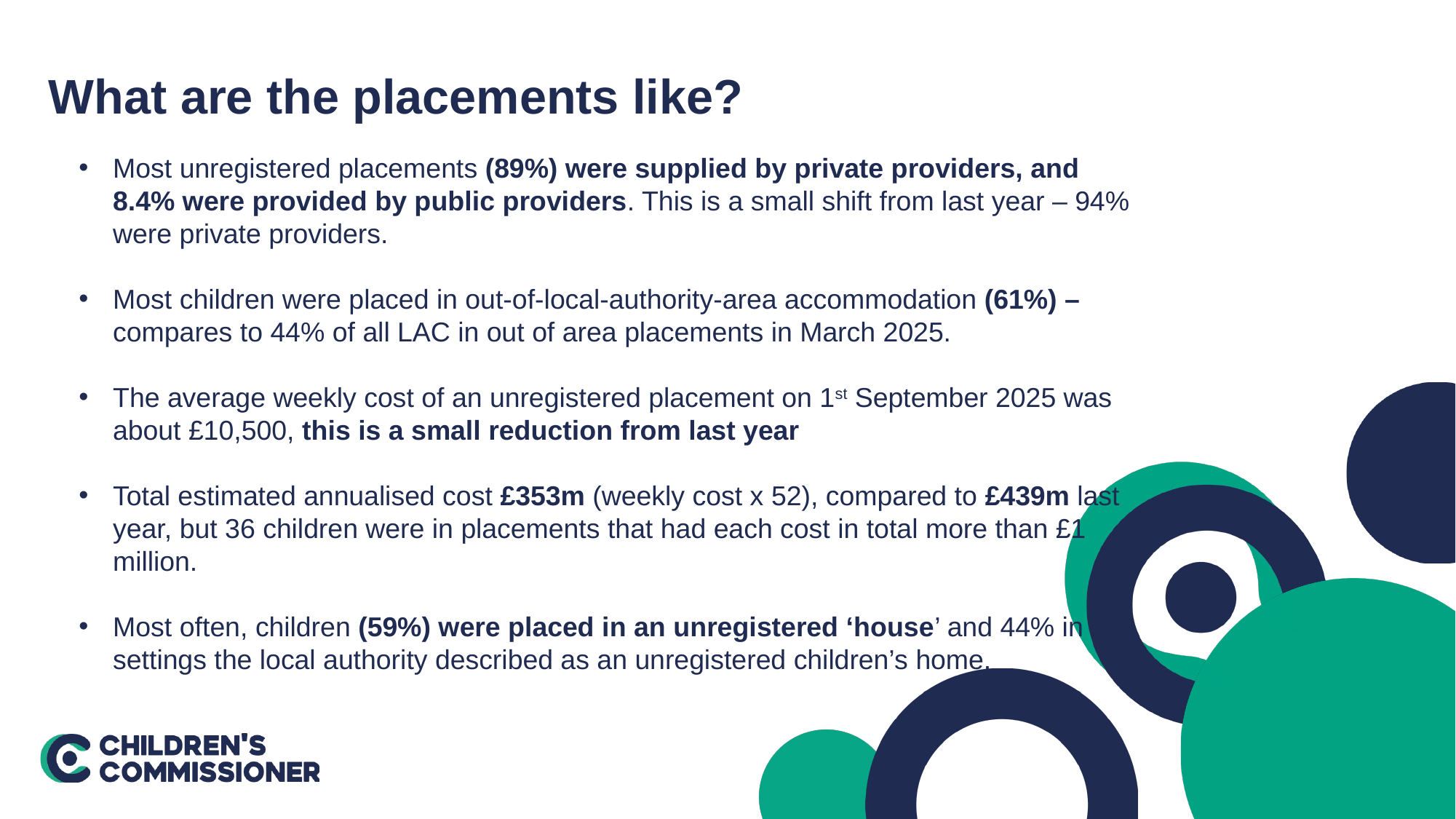

What are the placements like?

Most unregistered placements (89%) were supplied by private providers, and 8.4% were provided by public providers. This is a small shift from last year – 94% were private providers.

Most children were placed in out-of-local-authority-area accommodation (61%) – compares to 44% of all LAC in out of area placements in March 2025.

The average weekly cost of an unregistered placement on 1st September 2025 was about £10,500, this is a small reduction from last year

Total estimated annualised cost £353m (weekly cost x 52), compared to £439m last year, but 36 children were in placements that had each cost in total more than £1 million.

Most often, children (59%) were placed in an unregistered ‘house’ and 44% in settings the local authority described as an unregistered children’s home.